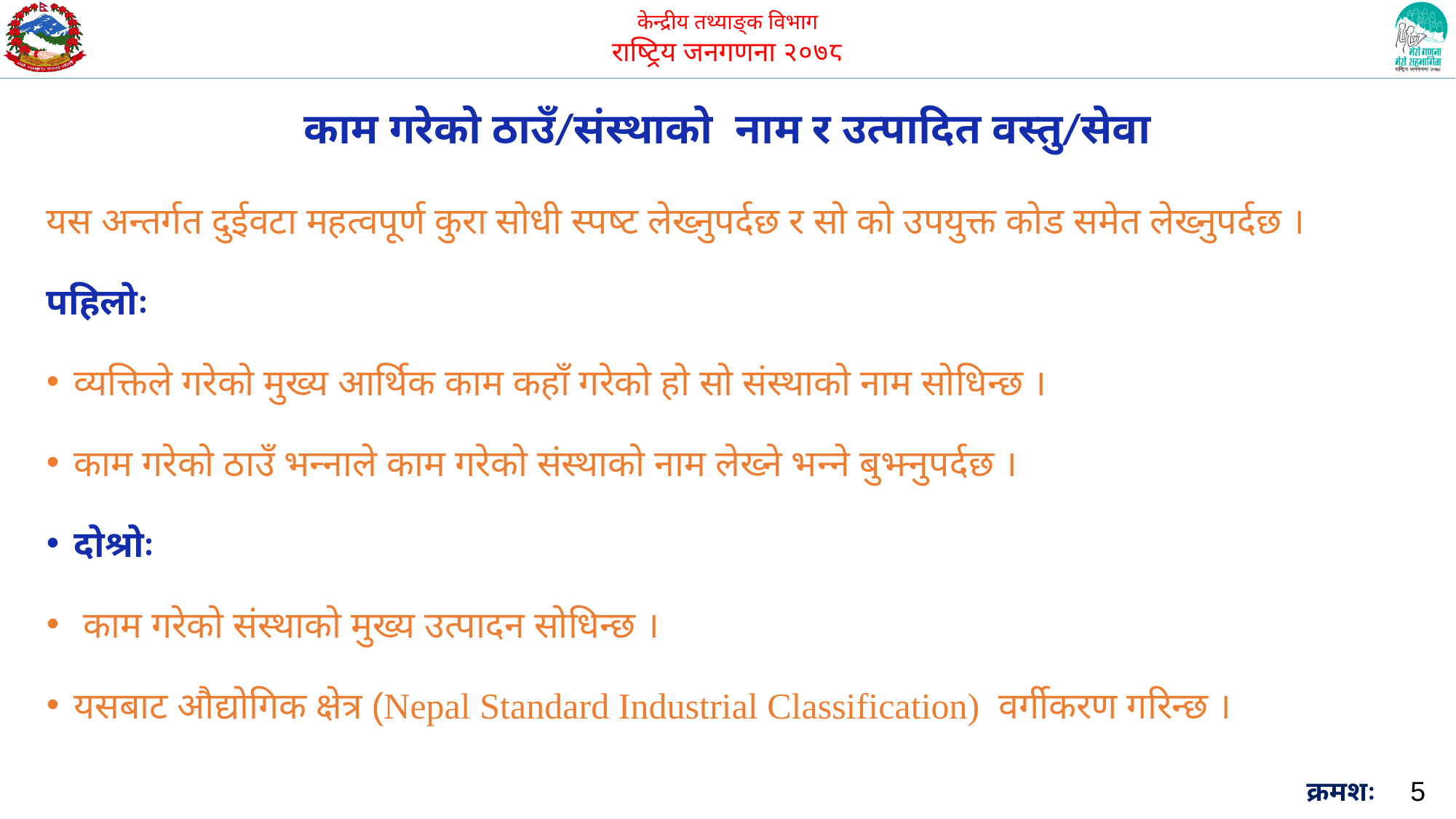

काम गरेको ठाउँ/संस्थाको  नाम र उत्पादित वस्तु/सेवा
यस अन्तर्गत दुईवटा महत्वपूर्ण कुरा सोधी स्पष्ट लेख्नुपर्दछ र सो को उपयुक्त कोड समेत लेख्नुपर्दछ ।
पहिलोः
व्यक्तिले गरेको मुख्य आर्थिक काम कहाँ गरेको हो सो संस्थाको नाम सोधिन्छ ।
काम गरेको ठाउँ भन्नाले काम गरेको संस्थाको नाम लेख्ने भन्ने बुझ्नुपर्दछ ।
दोश्रोः
 काम गरेको संस्थाको मुख्य उत्पादन सोधिन्छ ।
यसबाट औद्योगिक क्षेत्र (Nepal Standard Industrial Classification)  वर्गीकरण गरिन्छ ।
क्रमशः
5